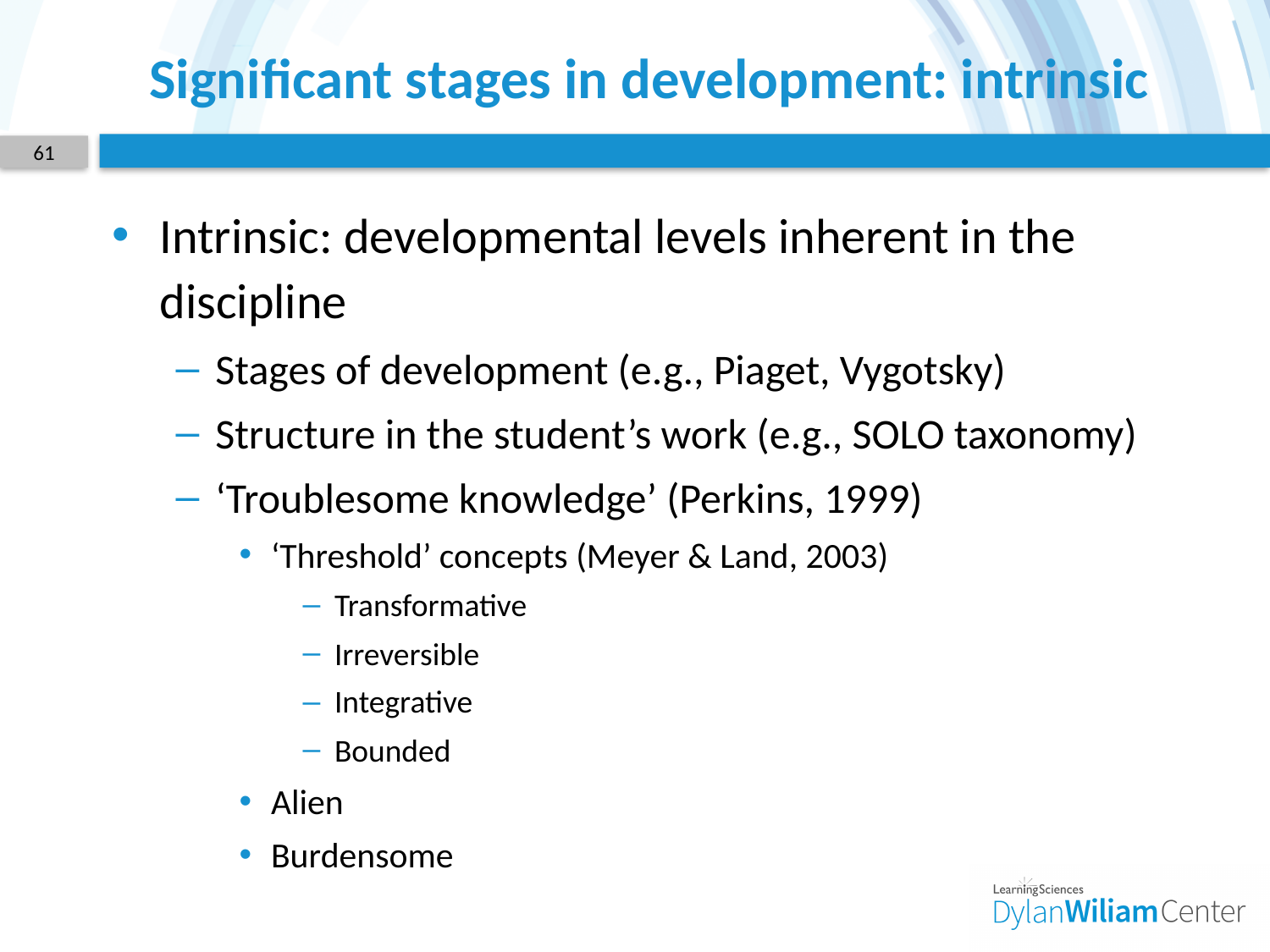

# Significant stages in development: intrinsic
61
Intrinsic: developmental levels inherent in the discipline
Stages of development (e.g., Piaget, Vygotsky)
Structure in the student’s work (e.g., SOLO taxonomy)
‘Troublesome knowledge’ (Perkins, 1999)
‘Threshold’ concepts (Meyer & Land, 2003)
Transformative
Irreversible
Integrative
Bounded
Alien
Burdensome